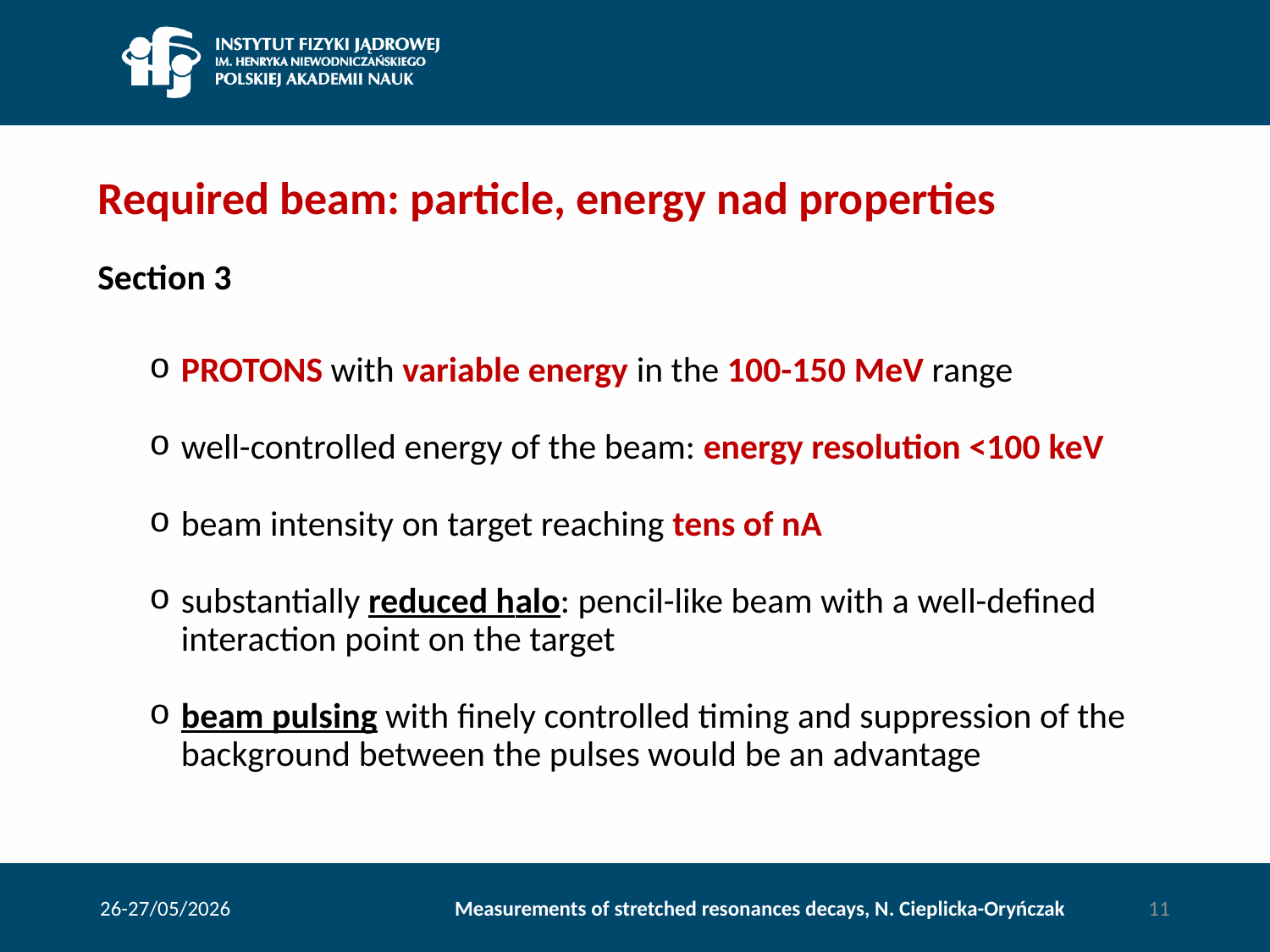

# Required beam: particle, energy nad properties Section 3
PROTONS with variable energy in the 100-150 MeV range
well-controlled energy of the beam: energy resolution <100 keV
beam intensity on target reaching tens of nA
substantially reduced halo: pencil-like beam with a well-defined interaction point on the target
beam pulsing with finely controlled timing and suppression of the background between the pulses would be an advantage
26-27/05/2026
Measurements of stretched resonances decays, N. Cieplicka-Oryńczak
11